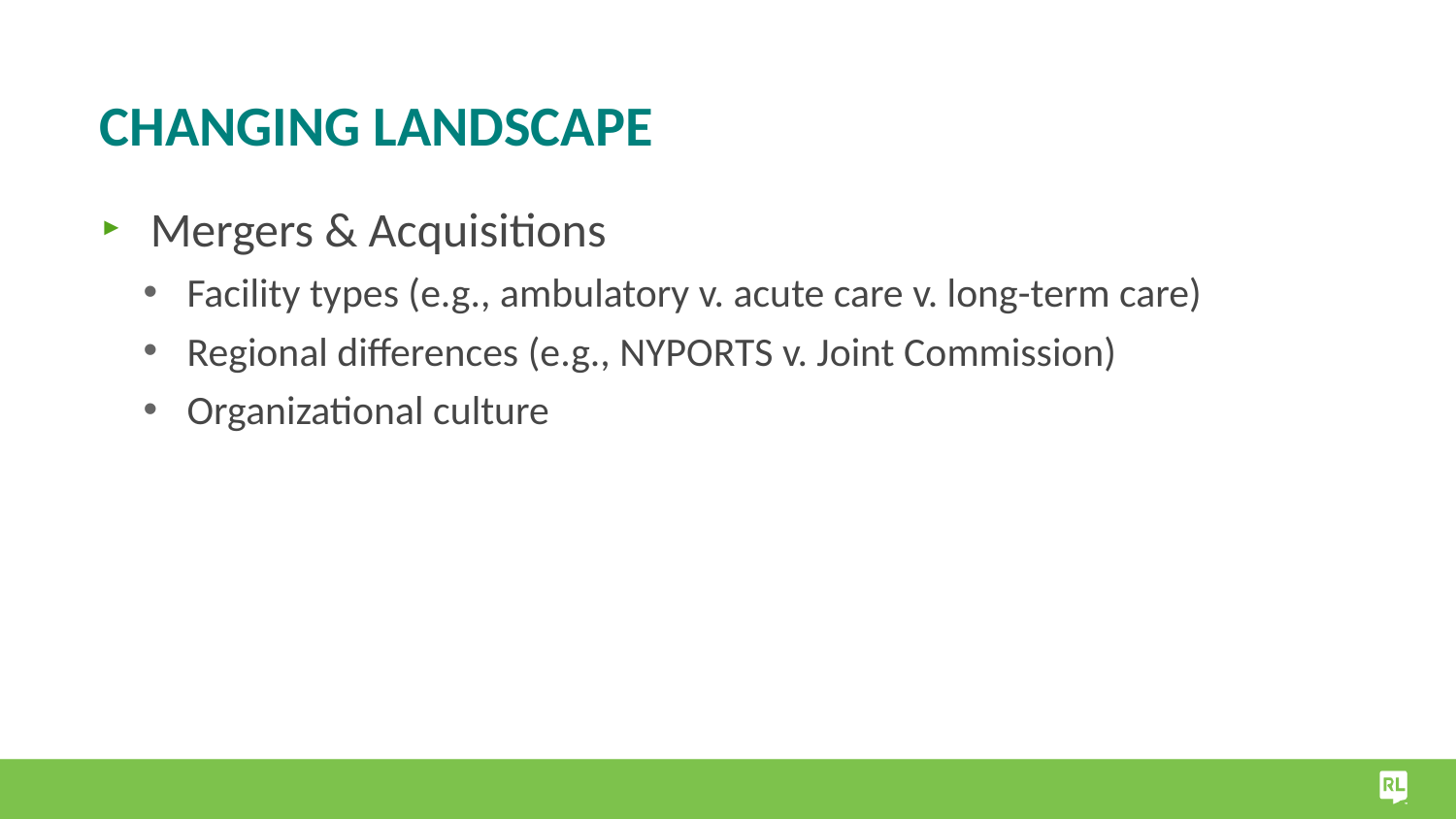

# Changing Landscape
Mergers & Acquisitions
Facility types (e.g., ambulatory v. acute care v. long-term care)
Regional differences (e.g., NYPORTS v. Joint Commission)
Organizational culture